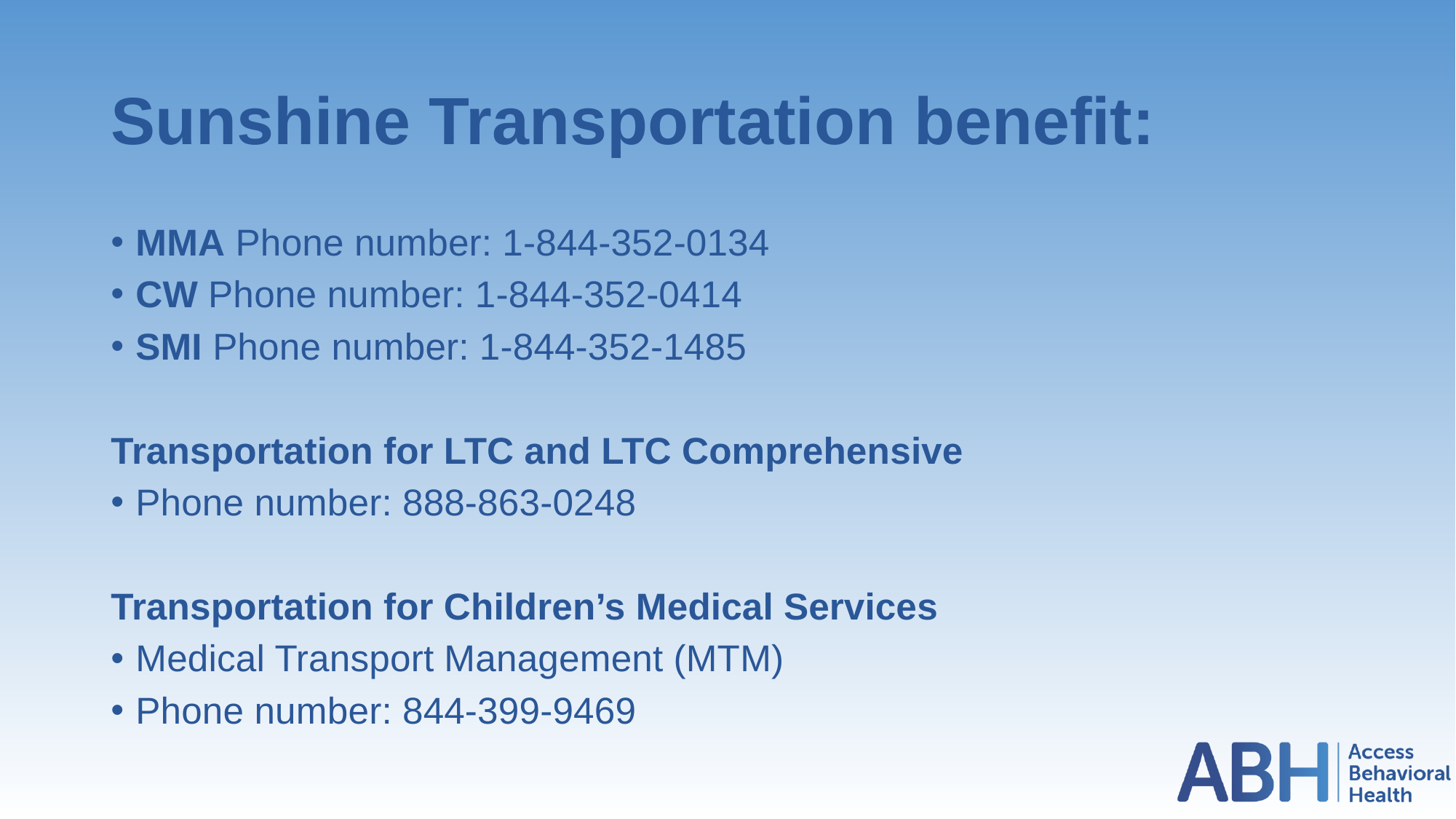

# Sunshine Transportation benefit:
MMA Phone number: 1-844-352-0134
CW Phone number: 1-844-352-0414
SMI Phone number: 1-844-352-1485

Transportation for LTC and LTC Comprehensive
Phone number: 888-863-0248

Transportation for Children’s Medical Services
Medical Transport Management (MTM)
Phone number: 844-399-9469